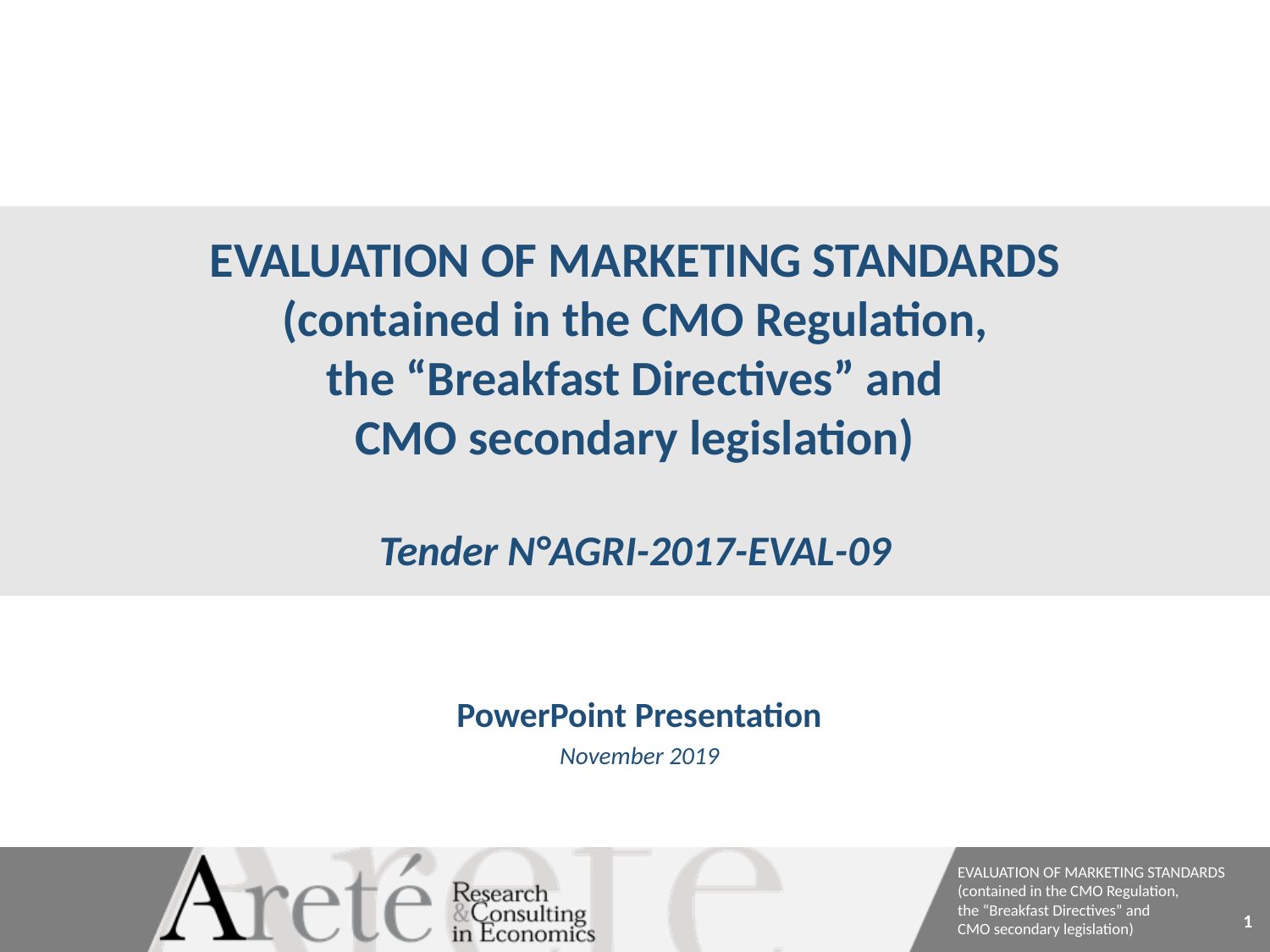

# EVALUATION OF MARKETING STANDARDS (contained in the CMO Regulation, the “Breakfast Directives” and CMO secondary legislation) Tender N°AGRI-2017-EVAL-09
PowerPoint Presentation
November 2019
1